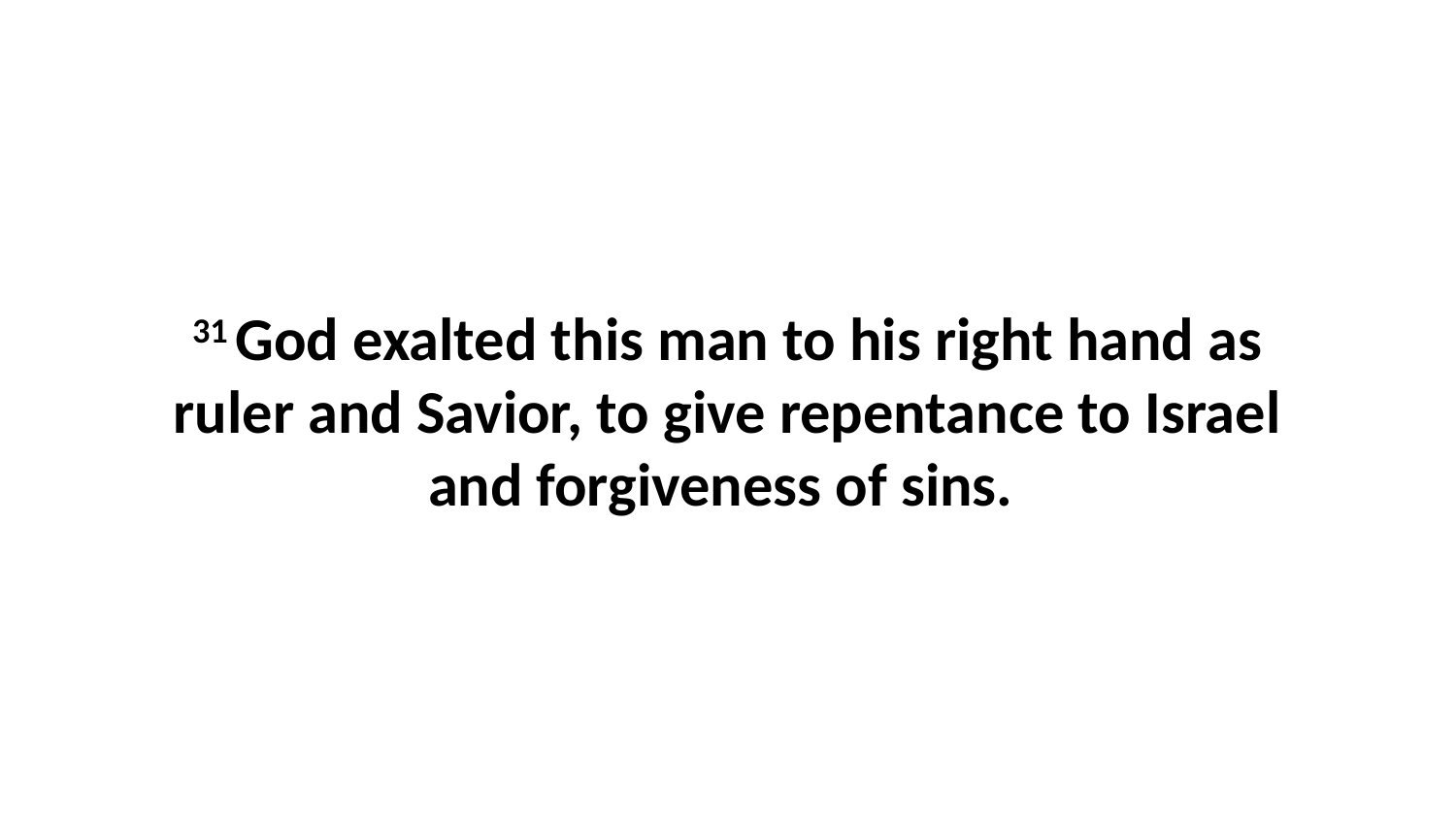

31 God exalted this man to his right hand as ruler and Savior, to give repentance to Israel and forgiveness of sins.